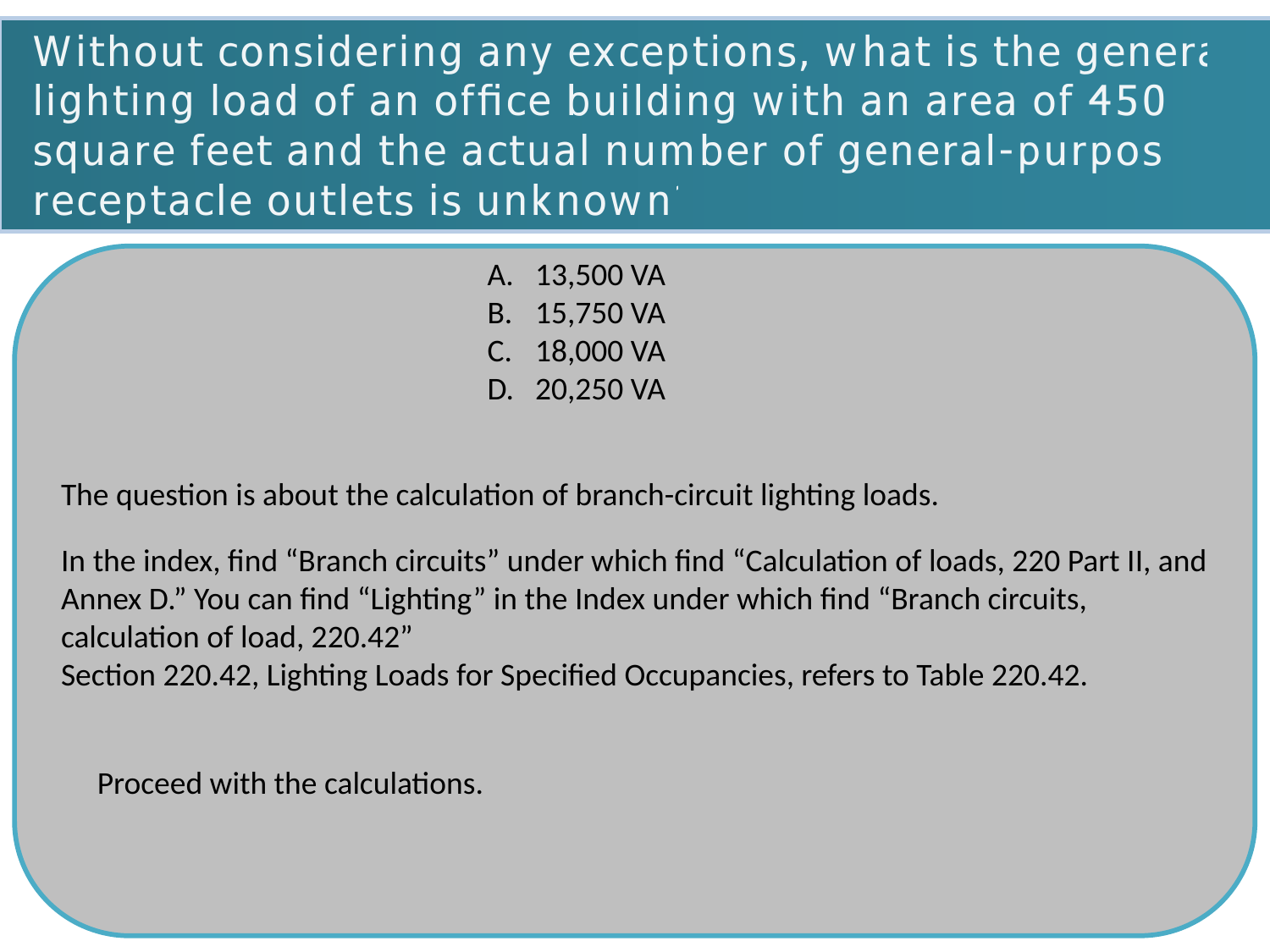

Without considering any exceptions, what is the general lighting load of an office building with an area of 4500
square feet and the actual number of general-purpose
receptacle outlets is unknown?

13,500 VA
15,750 VA
18,000 VA
20,250 VA
The question is about the calculation of branch-circuit lighting loads.
In the index, find “Branch circuits” under which find “Calculation of loads, 220 Part II, and Annex D.” You can find “Lighting” in the Index under which find “Branch circuits,
calculation of load, 220.42”
Section 220.42, Lighting Loads for Specified Occupancies, refers to Table 220.42.
Proceed with the calculations.